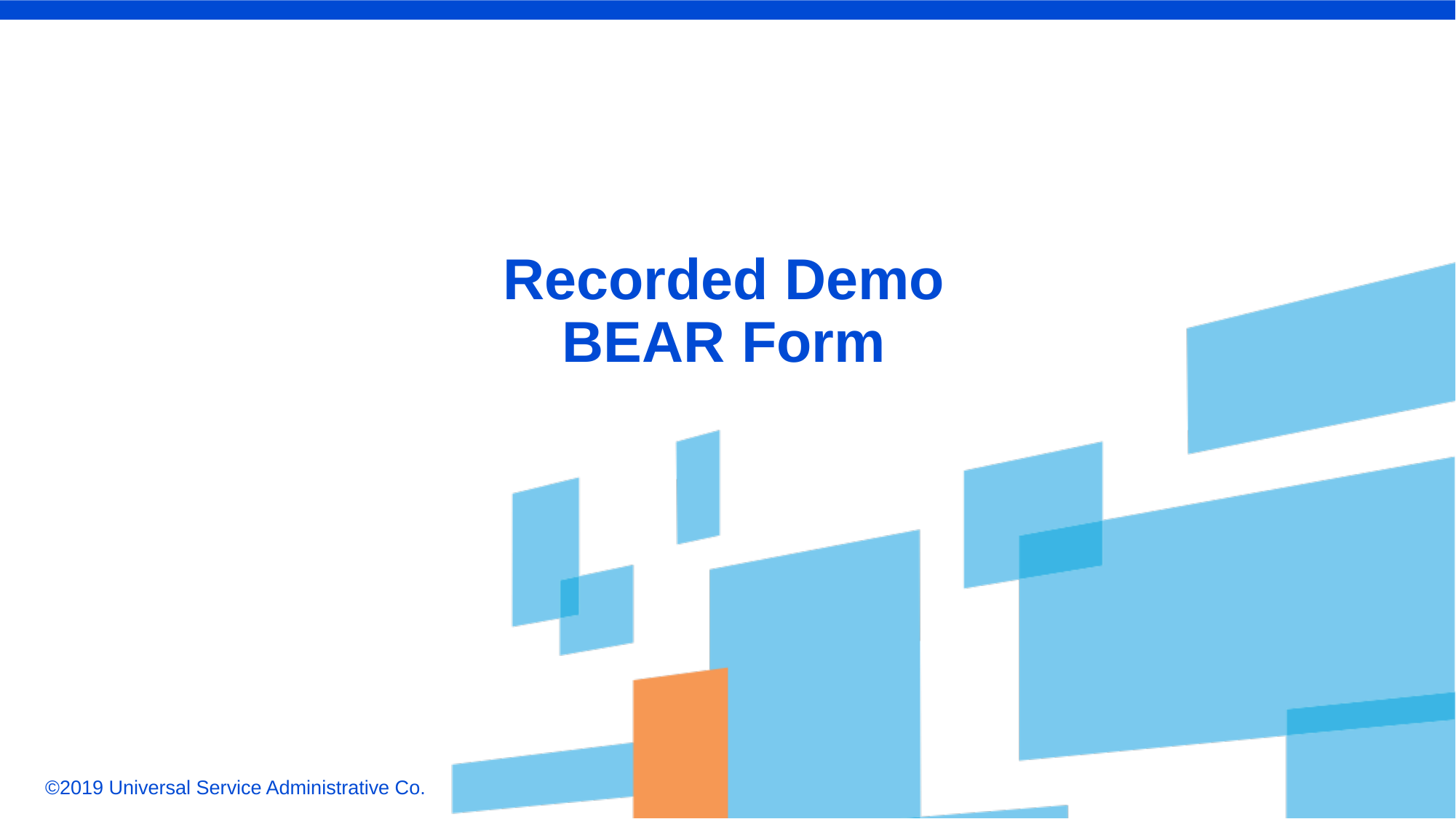

Recorded Demo
BEAR Form

©2019 Universal Service Administrative Co.